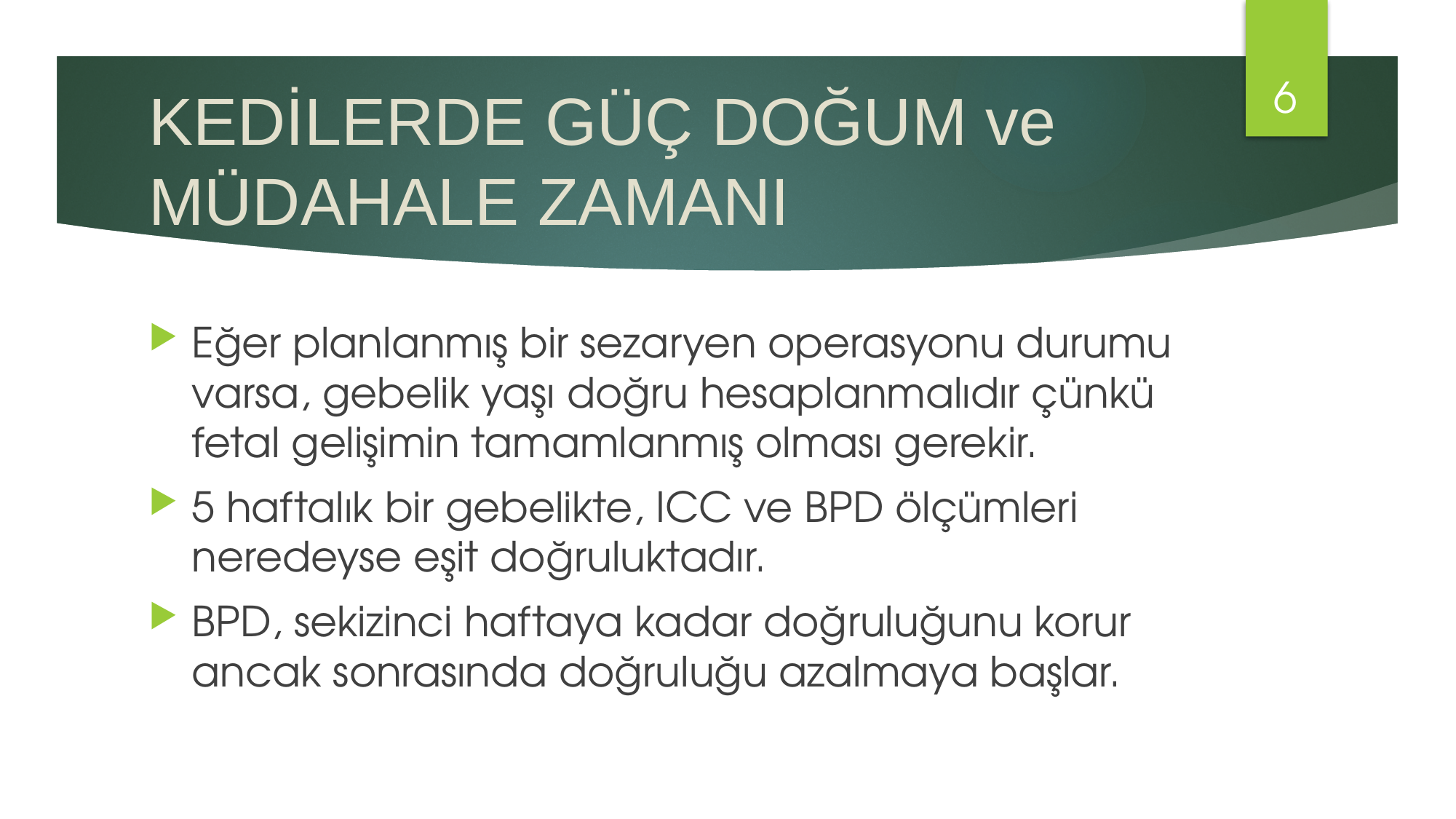

6
# KEDİLERDE GÜÇ DOĞUM ve MÜDAHALE ZAMANI
Eğer planlanmış bir sezaryen operasyonu durumu varsa, gebelik yaşı doğru hesaplanmalıdır çünkü fetal gelişimin tamamlanmış olması gerekir.
5 haftalık bir gebelikte, ICC ve BPD ölçümleri neredeyse eşit doğruluktadır.
BPD, sekizinci haftaya kadar doğruluğunu korur ancak sonrasında doğruluğu azalmaya başlar.